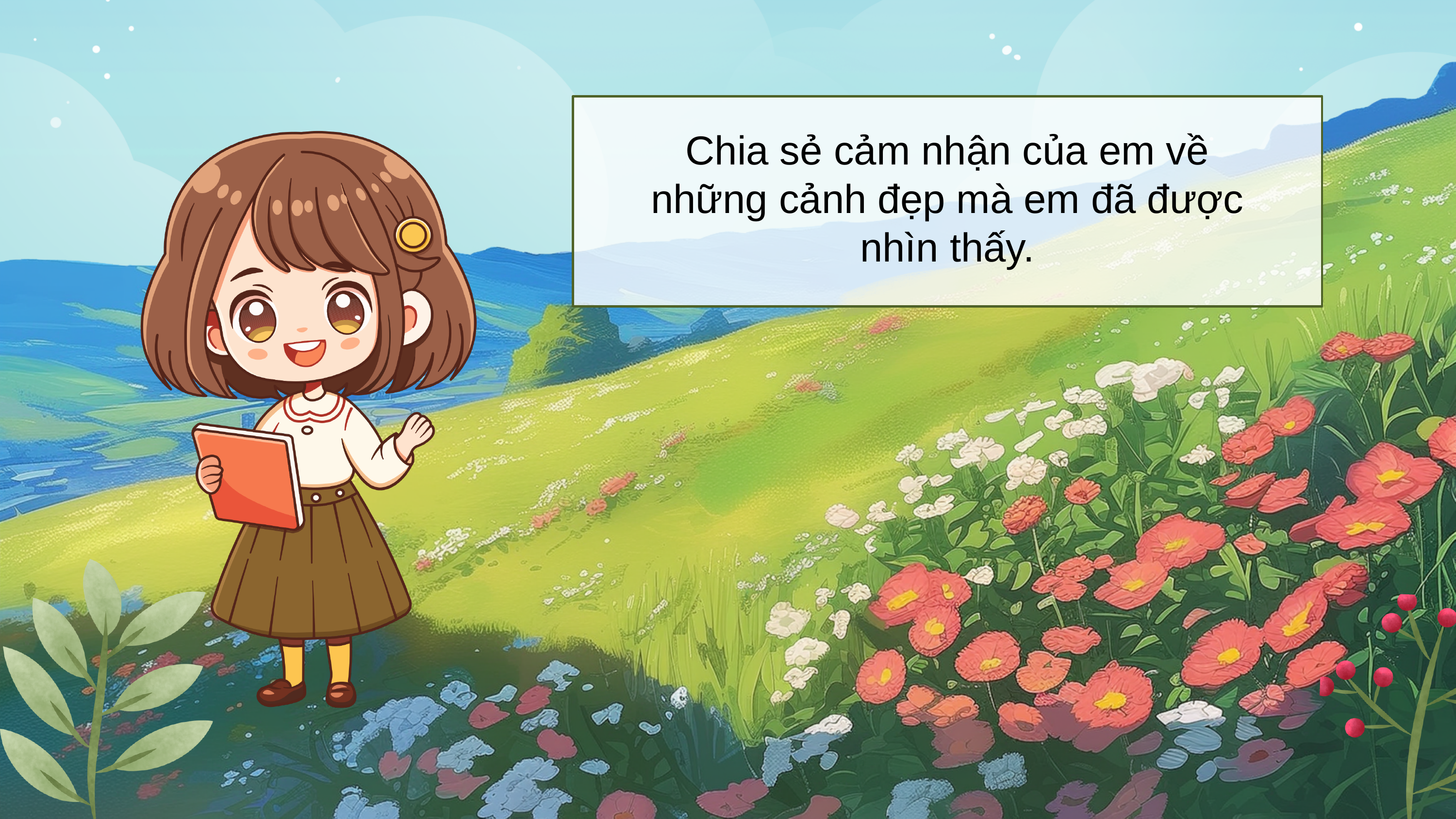

Chia sẻ cảm nhận của em về những cảnh đẹp mà em đã được nhìn thấy.